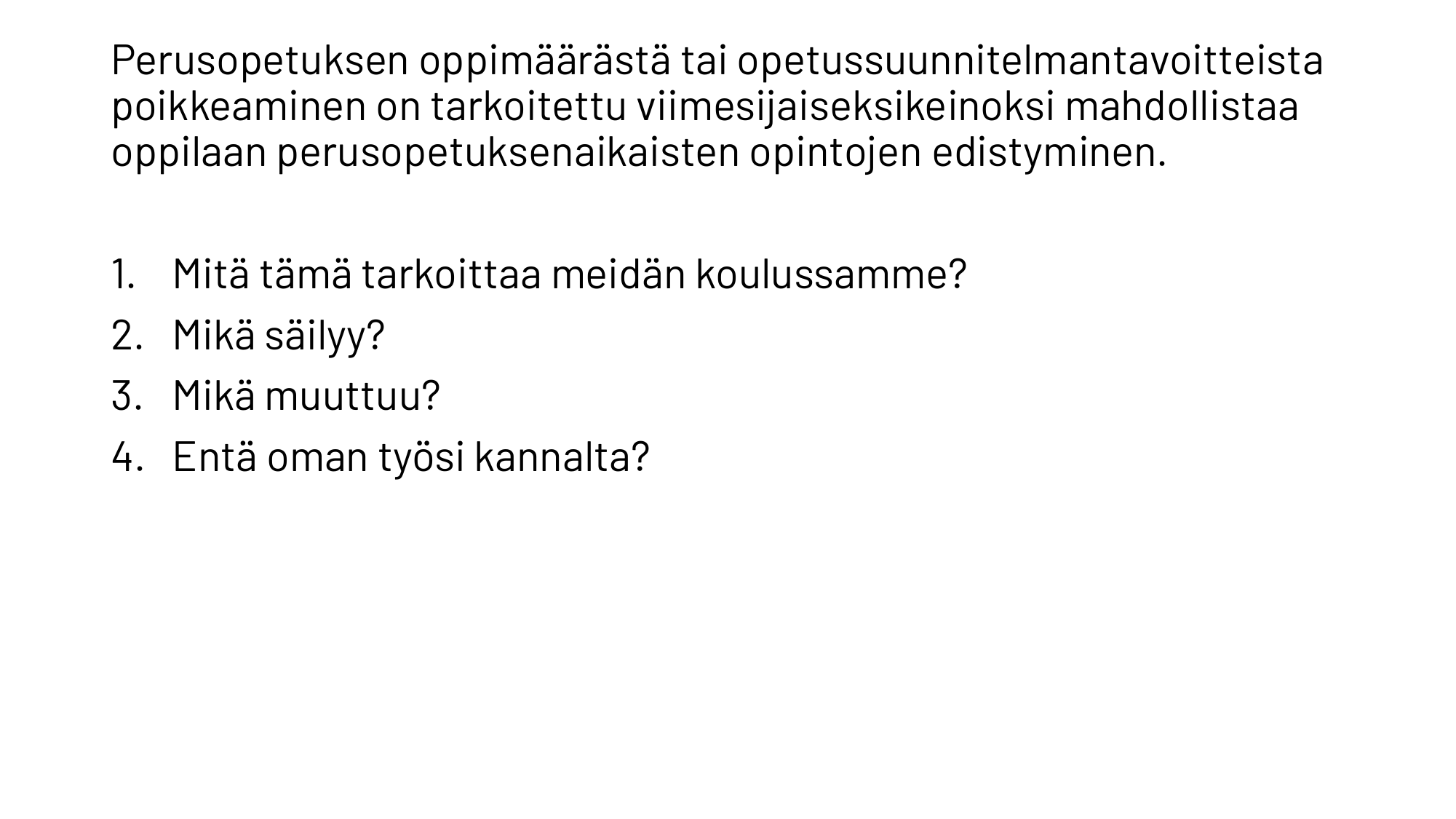

Perusopetuksen oppimäärästä tai opetussuunnitelmantavoitteista poikkeaminen on tarkoitettu viimesijaiseksikeinoksi mahdollistaa oppilaan perusopetuksenaikaisten opintojen edistyminen.

Mitä tämä tarkoittaa meidän koulussamme?
Mikä säilyy?
Mikä muuttuu?
Entä oman työsi kannalta?